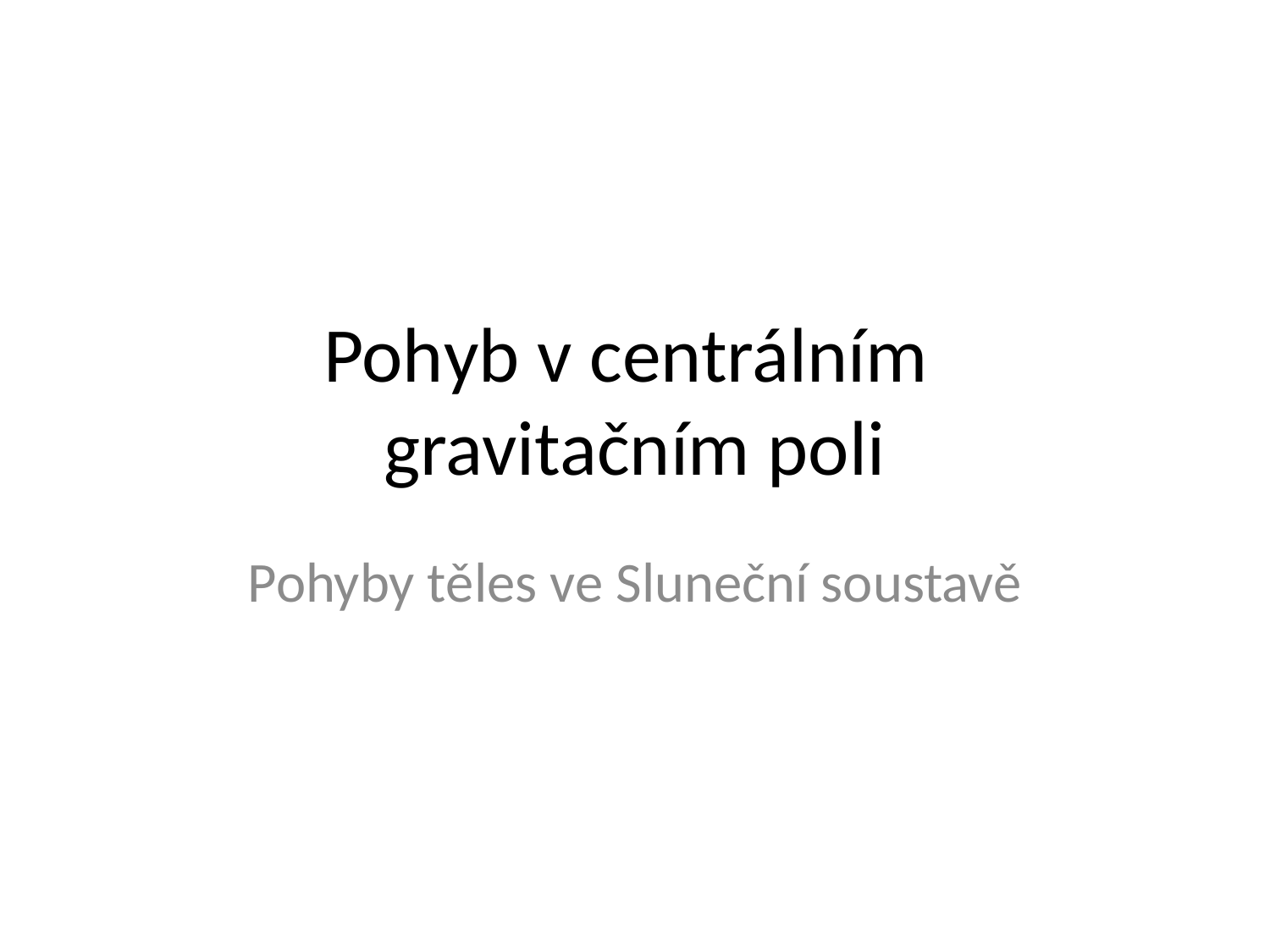

# Pohyb v centrálním gravitačním poli
Pohyby těles ve Sluneční soustavě